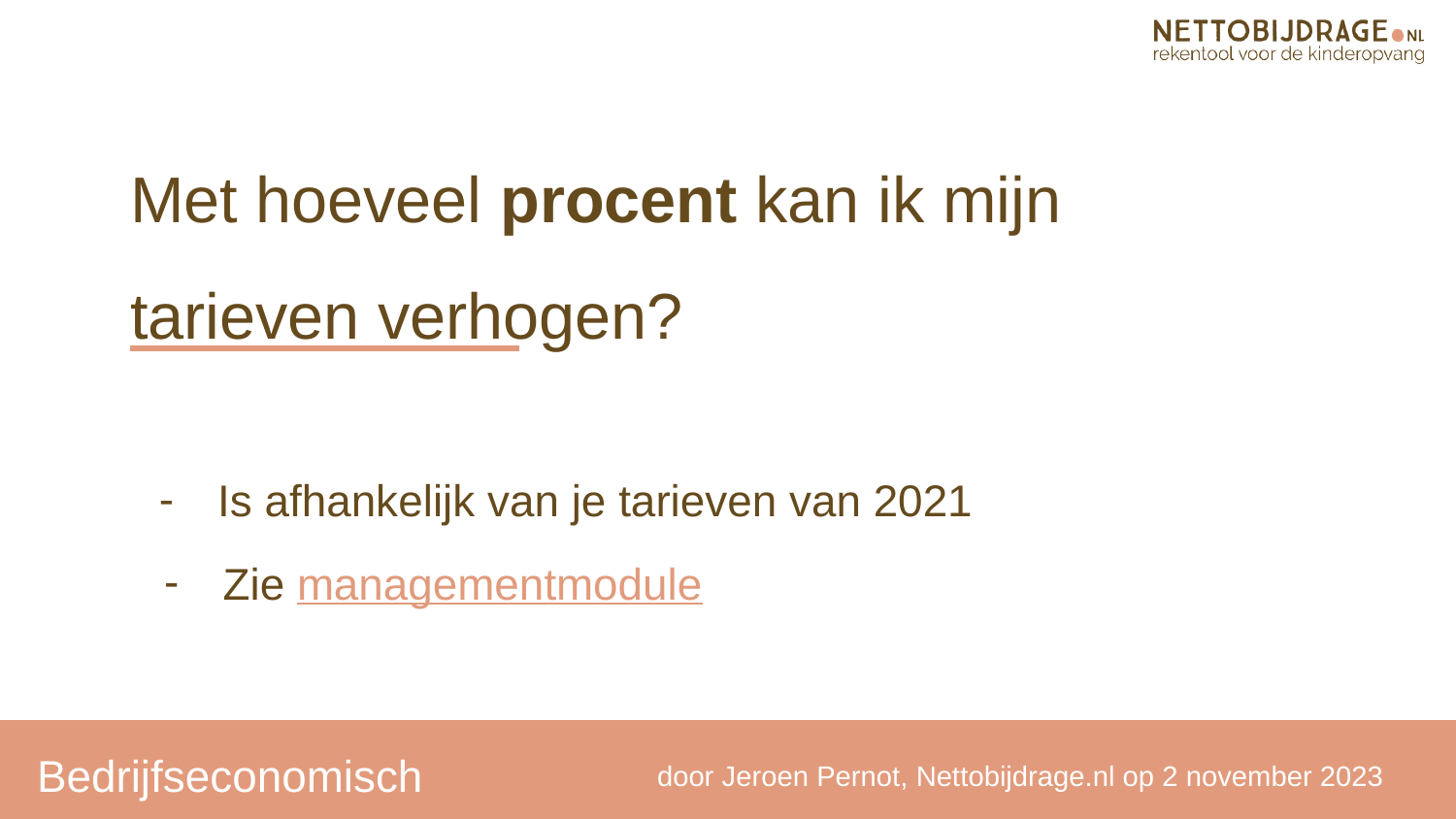

Met hoeveel procent kan ik mijn tarieven verhogen?
Is afhankelijk van je tarieven van 2021
Zie managementmodule

Bedrijfseconomisch
door Jeroen Pernot, Nettobijdrage.nl op 2 november 2023